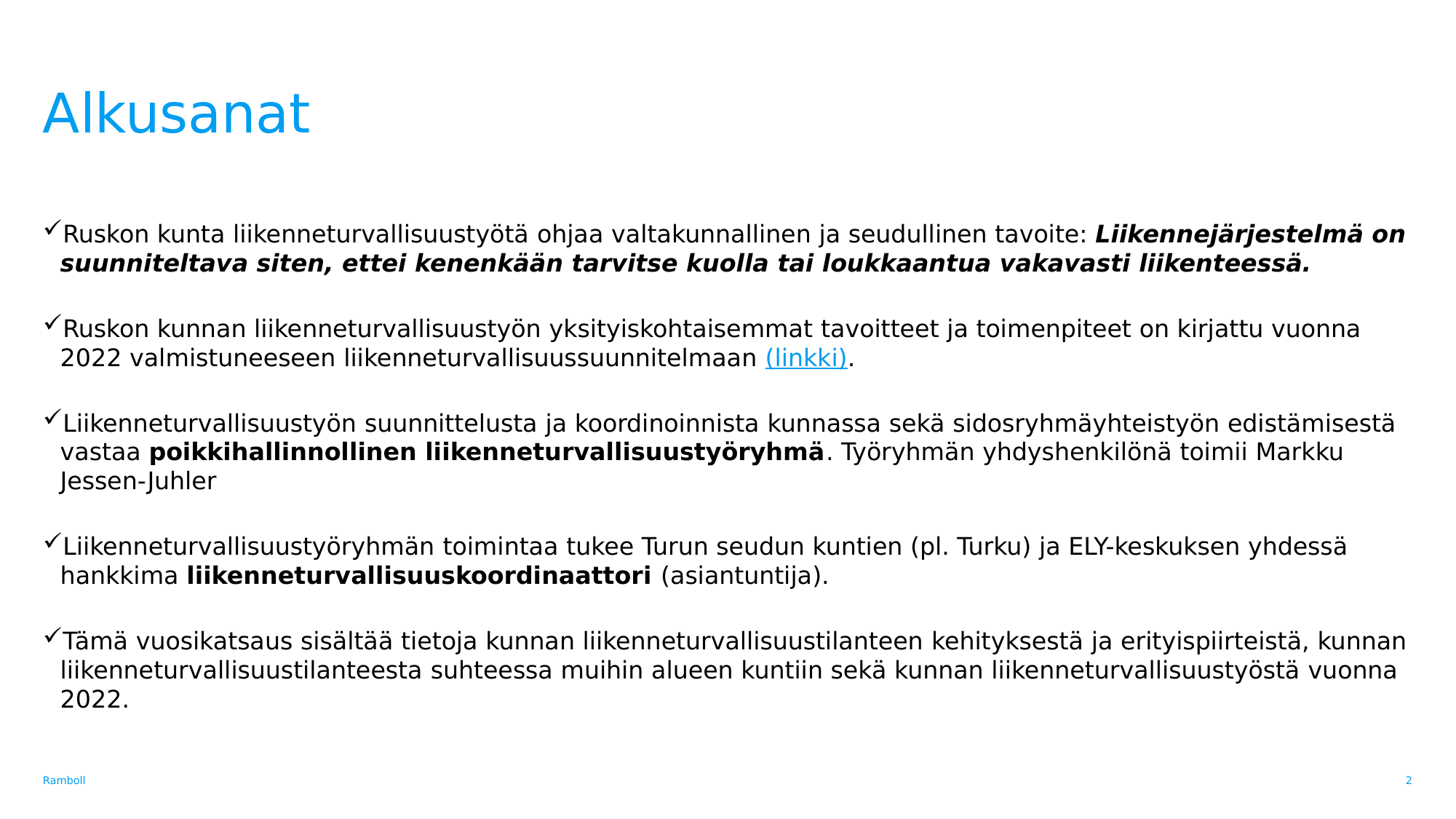

# Alkusanat
Ruskon kunta liikenneturvallisuustyötä ohjaa valtakunnallinen ja seudullinen tavoite: Liikennejärjestelmä on suunniteltava siten, ettei kenenkään tarvitse kuolla tai loukkaantua vakavasti liikenteessä.
Ruskon kunnan liikenneturvallisuustyön yksityiskohtaisemmat tavoitteet ja toimenpiteet on kirjattu vuonna 2022 valmistuneeseen liikenneturvallisuussuunnitelmaan (linkki).
Liikenneturvallisuustyön suunnittelusta ja koordinoinnista kunnassa sekä sidosryhmäyhteistyön edistämisestä vastaa poikkihallinnollinen liikenneturvallisuustyöryhmä. Työryhmän yhdyshenkilönä toimii Markku Jessen-Juhler
Liikenneturvallisuustyöryhmän toimintaa tukee Turun seudun kuntien (pl. Turku) ja ELY-keskuksen yhdessä hankkima liikenneturvallisuuskoordinaattori (asiantuntija).
Tämä vuosikatsaus sisältää tietoja kunnan liikenneturvallisuustilanteen kehityksestä ja erityispiirteistä, kunnan liikenneturvallisuustilanteesta suhteessa muihin alueen kuntiin sekä kunnan liikenneturvallisuustyöstä vuonna 2022.
2